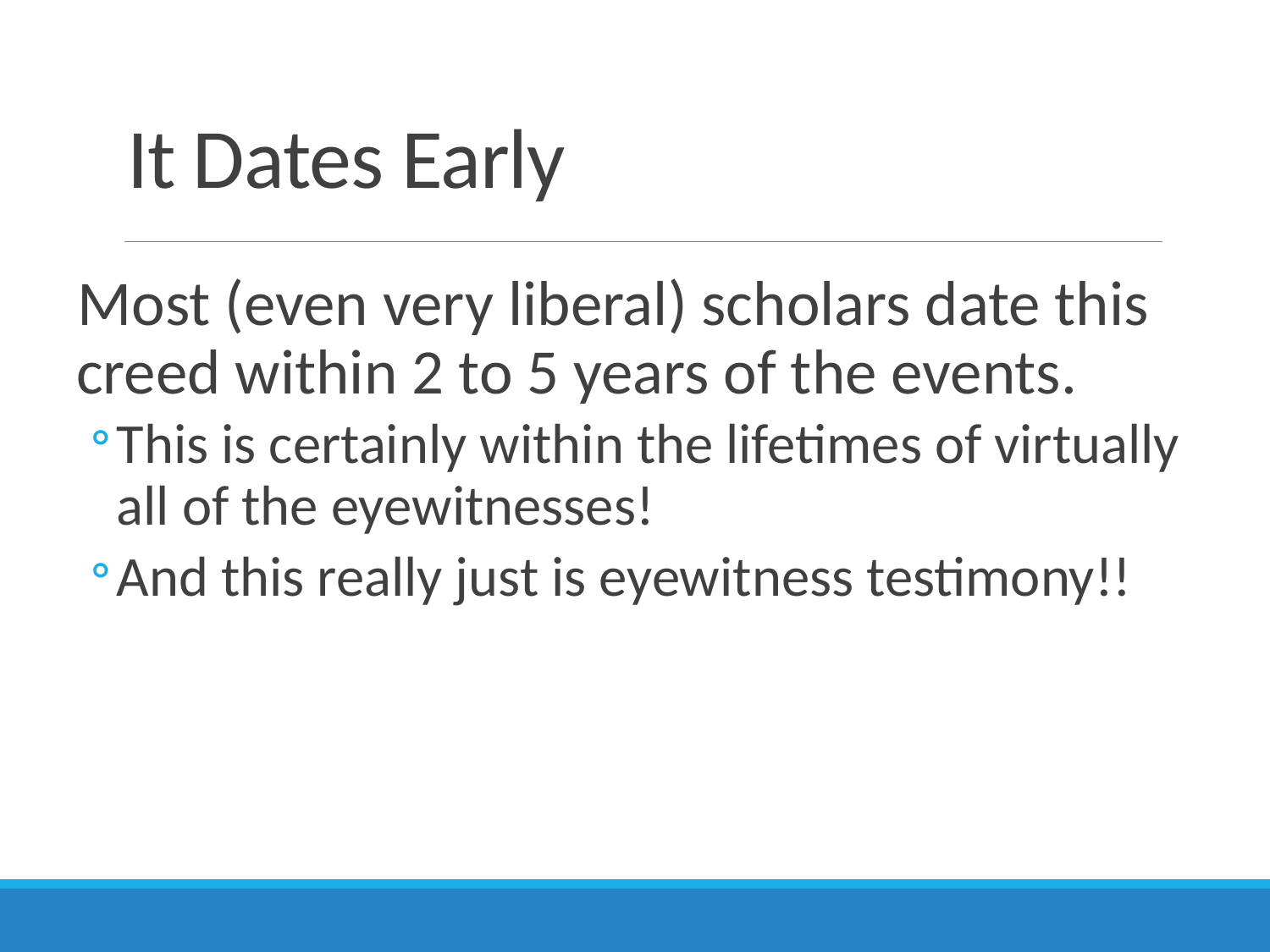

# It Dates Early
Most (even very liberal) scholars date this creed within 2 to 5 years of the events.
This is certainly within the lifetimes of virtually all of the eyewitnesses!
And this really just is eyewitness testimony!!